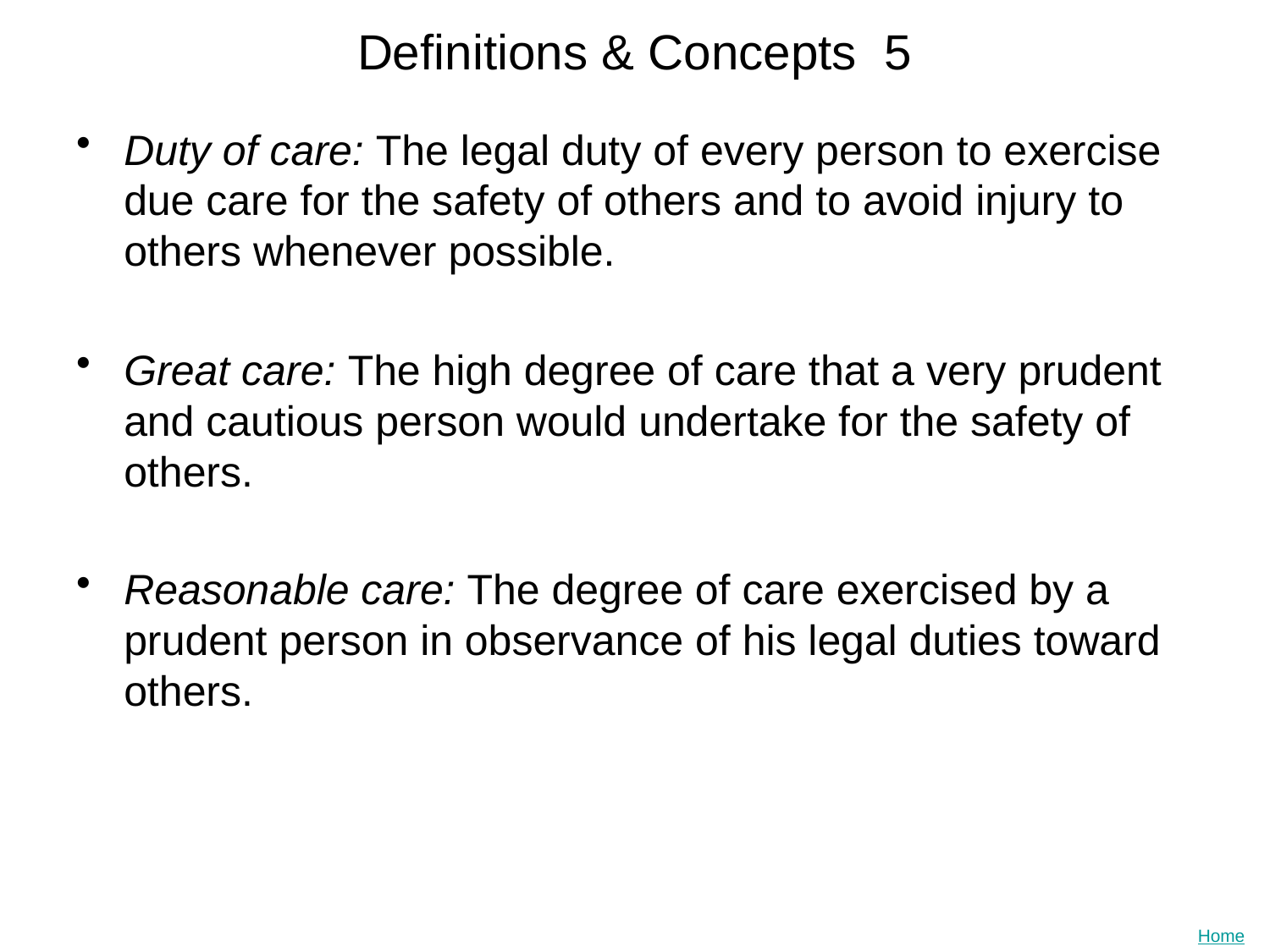

# Definitions & Concepts  5
Duty of care: The legal duty of every person to exercise due care for the safety of others and to avoid injury to others whenever possible.

Great care: The high degree of care that a very prudent and cautious person would undertake for the safety of others.

Reasonable care: The degree of care exercised by a prudent person in observance of his legal duties toward others.